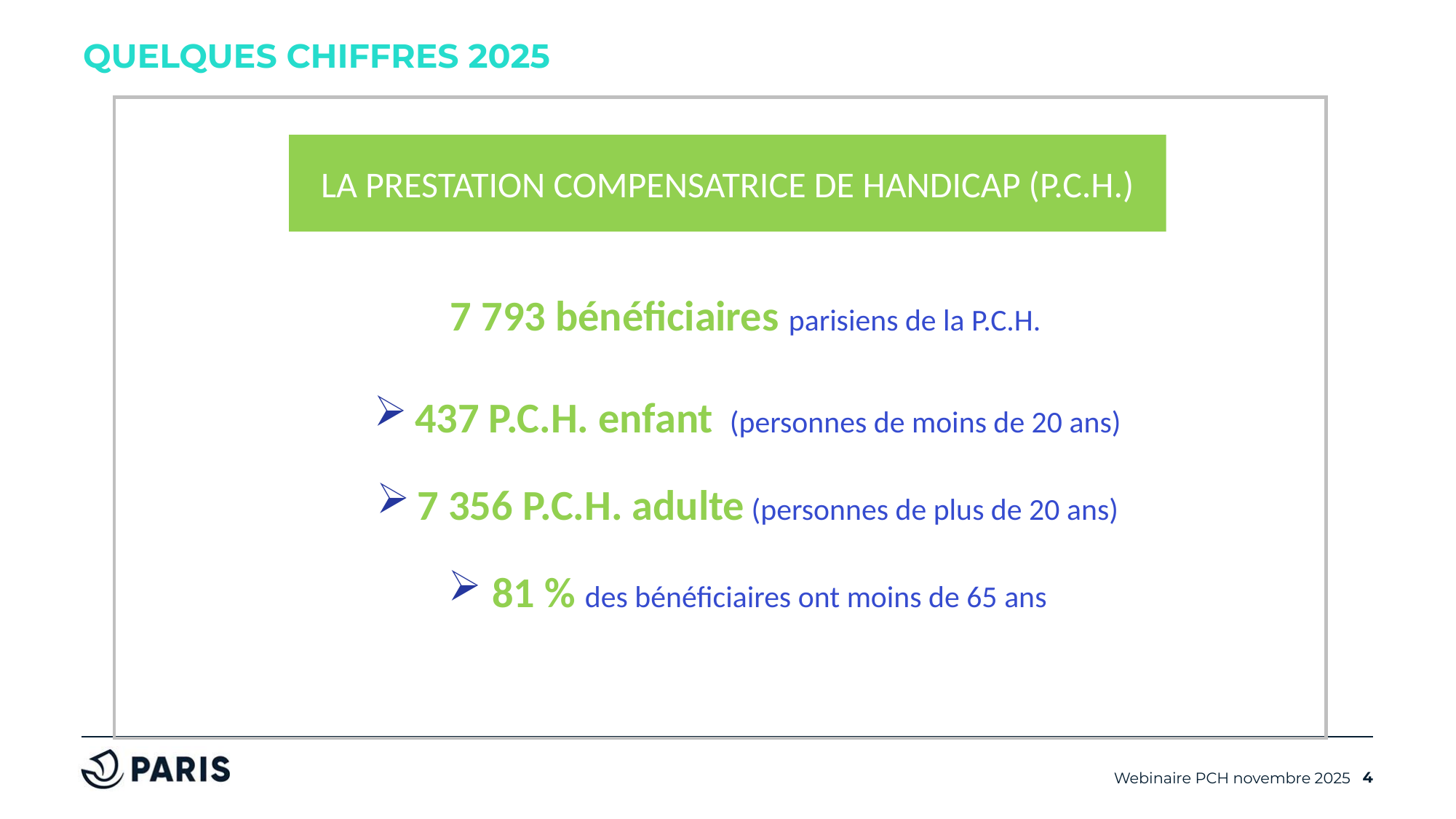

# QUELQUES CHIFFRES 2025

      7 793 bénéficiaires parisiens de la P.C.H.

437 P.C.H. enfant  (personnes de moins de 20 ans)

7 356 P.C.H. adulte (personnes de plus de 20 ans)

 81 % des bénéficiaires ont moins de 65 ans

LA PRESTATION COMPENSATRICE DE HANDICAP (P.C.H.)

Webinaire PCH novembre 2025
4